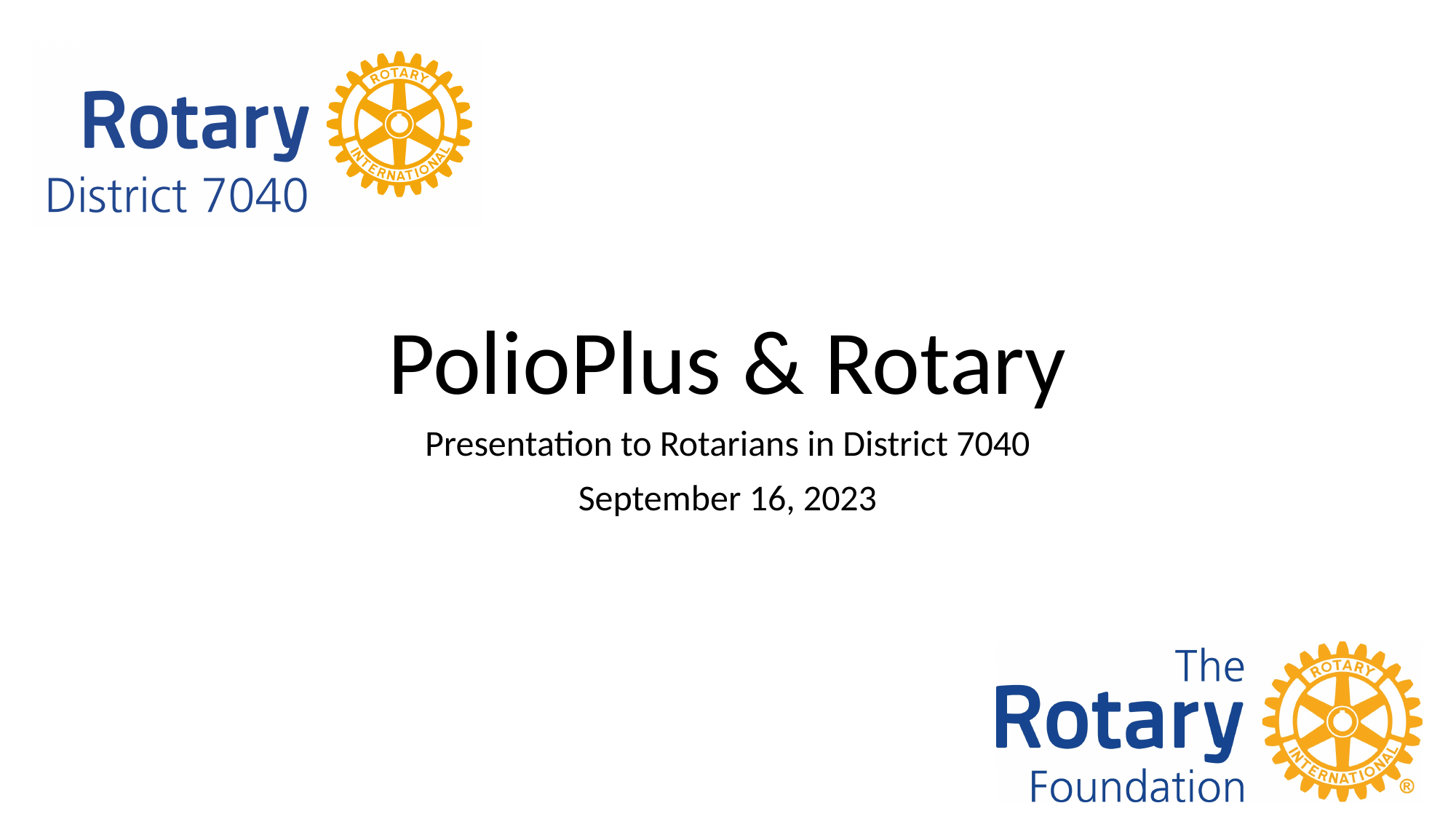

# PolioPlus & Rotary
Presentation to Rotarians in District 7040
September 16, 2023